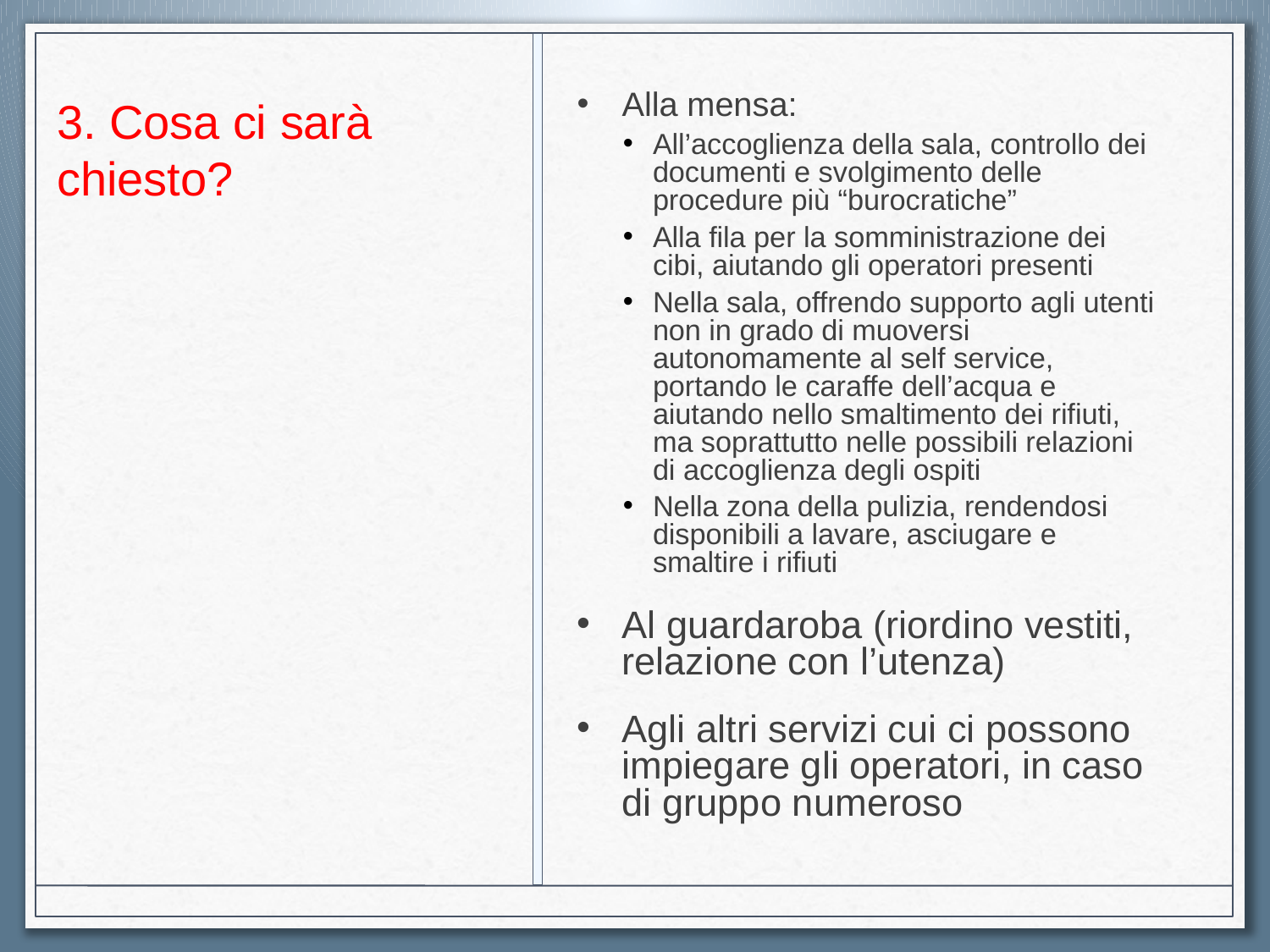

# 3. Cosa ci sarà chiesto?
Alla mensa:
All’accoglienza della sala, controllo dei documenti e svolgimento delle procedure più “burocratiche”
Alla fila per la somministrazione dei cibi, aiutando gli operatori presenti
Nella sala, offrendo supporto agli utenti non in grado di muoversi autonomamente al self service, portando le caraffe dell’acqua e aiutando nello smaltimento dei rifiuti, ma soprattutto nelle possibili relazioni di accoglienza degli ospiti
Nella zona della pulizia, rendendosi disponibili a lavare, asciugare e smaltire i rifiuti
Al guardaroba (riordino vestiti, relazione con l’utenza)
Agli altri servizi cui ci possono impiegare gli operatori, in caso di gruppo numeroso